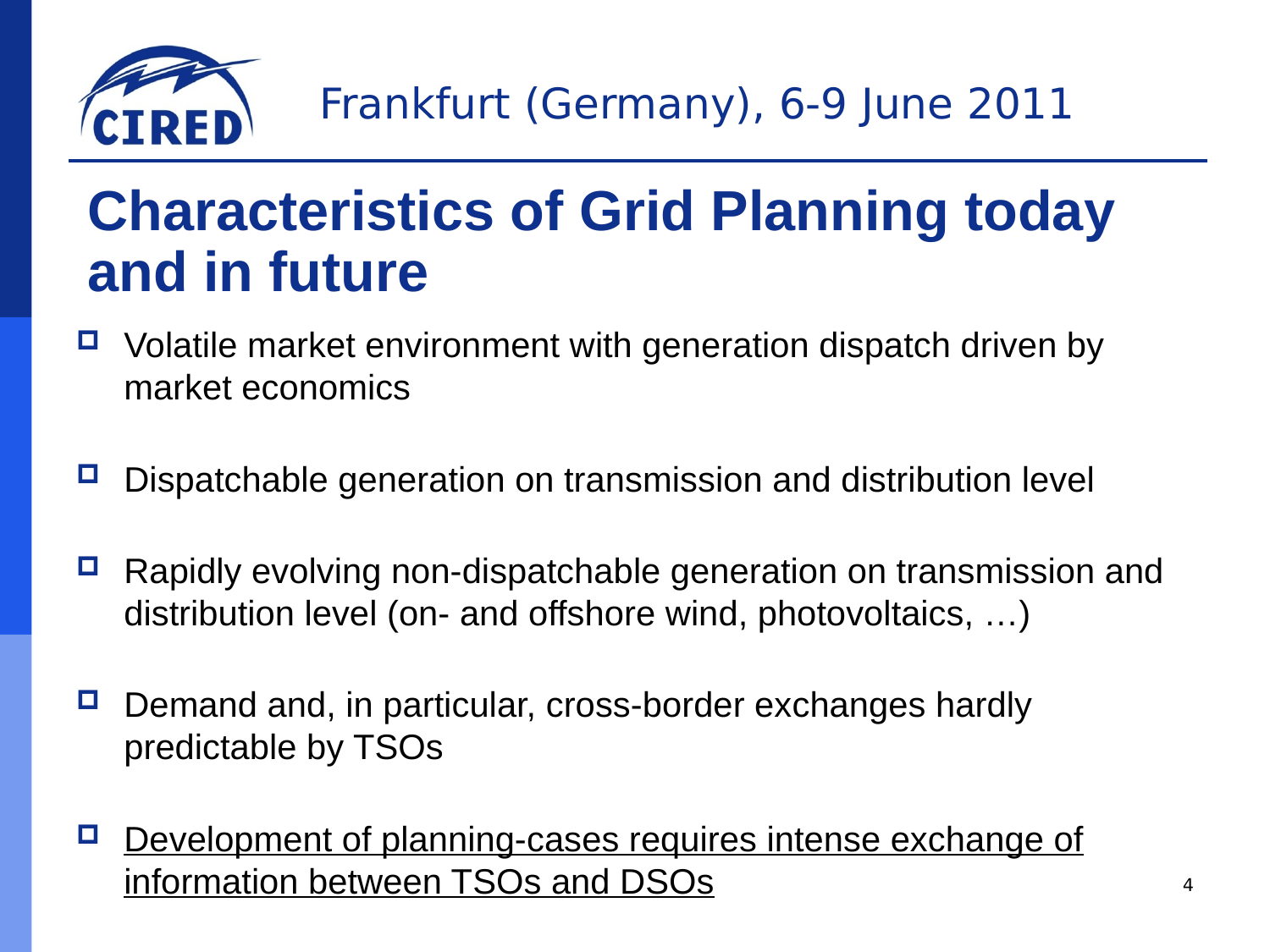

Characteristics of Grid Planning today and in future
Volatile market environment with generation dispatch driven by market economics

Dispatchable generation on transmission and distribution level

Rapidly evolving non-dispatchable generation on transmission and distribution level (on- and offshore wind, photovoltaics, …)

Demand and, in particular, cross-border exchanges hardly predictable by TSOs

Development of planning-cases requires intense exchange of information between TSOs and DSOs
4